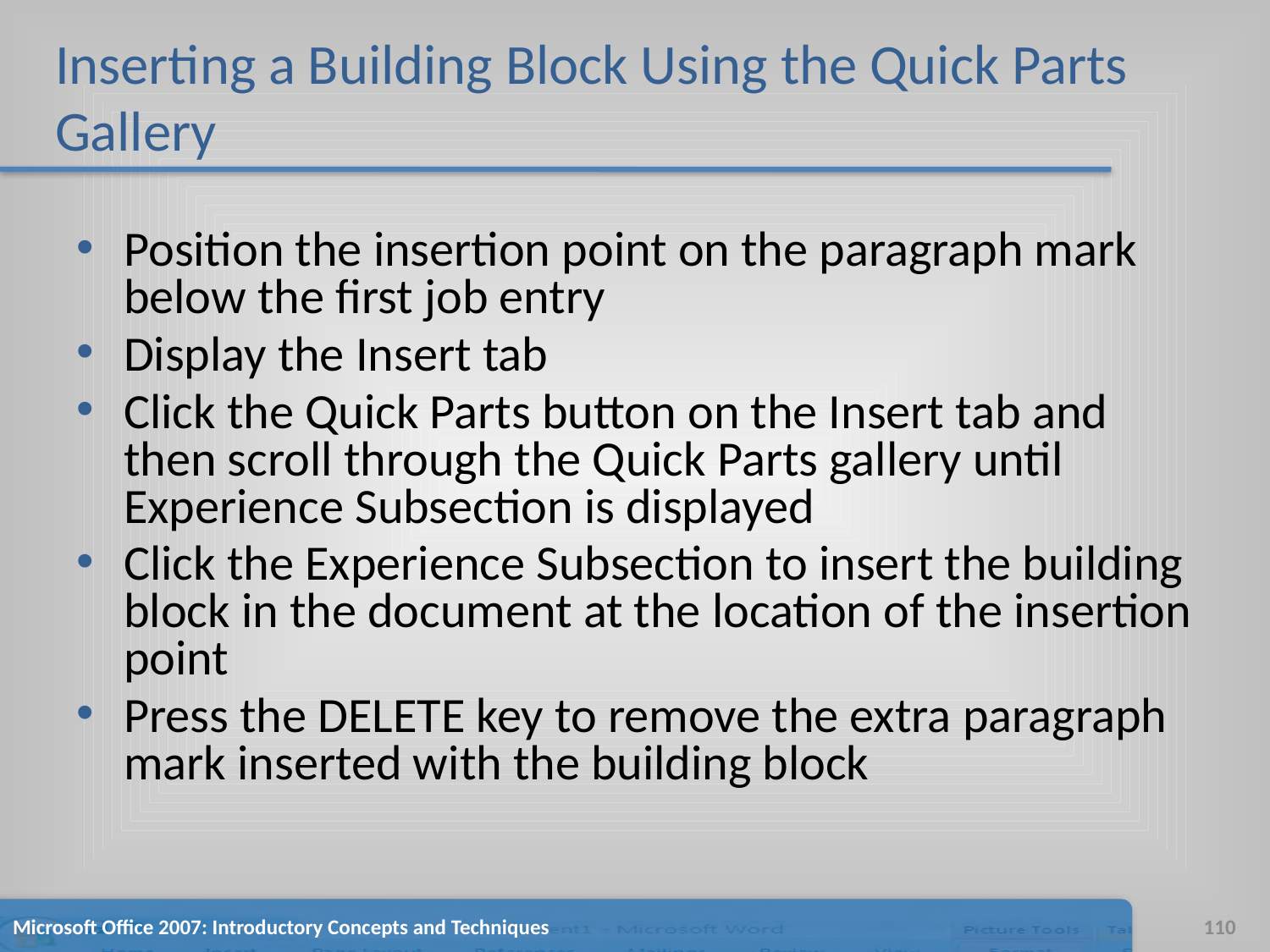

# Inserting a Building Block Using the Quick Parts Gallery
Position the insertion point on the paragraph mark below the first job entry
Display the Insert tab
Click the Quick Parts button on the Insert tab and then scroll through the Quick Parts gallery until Experience Subsection is displayed
Click the Experience Subsection to insert the building block in the document at the location of the insertion point
Press the DELETE key to remove the extra paragraph mark inserted with the building block
Microsoft Office 2007: Introductory Concepts and Techniques
110